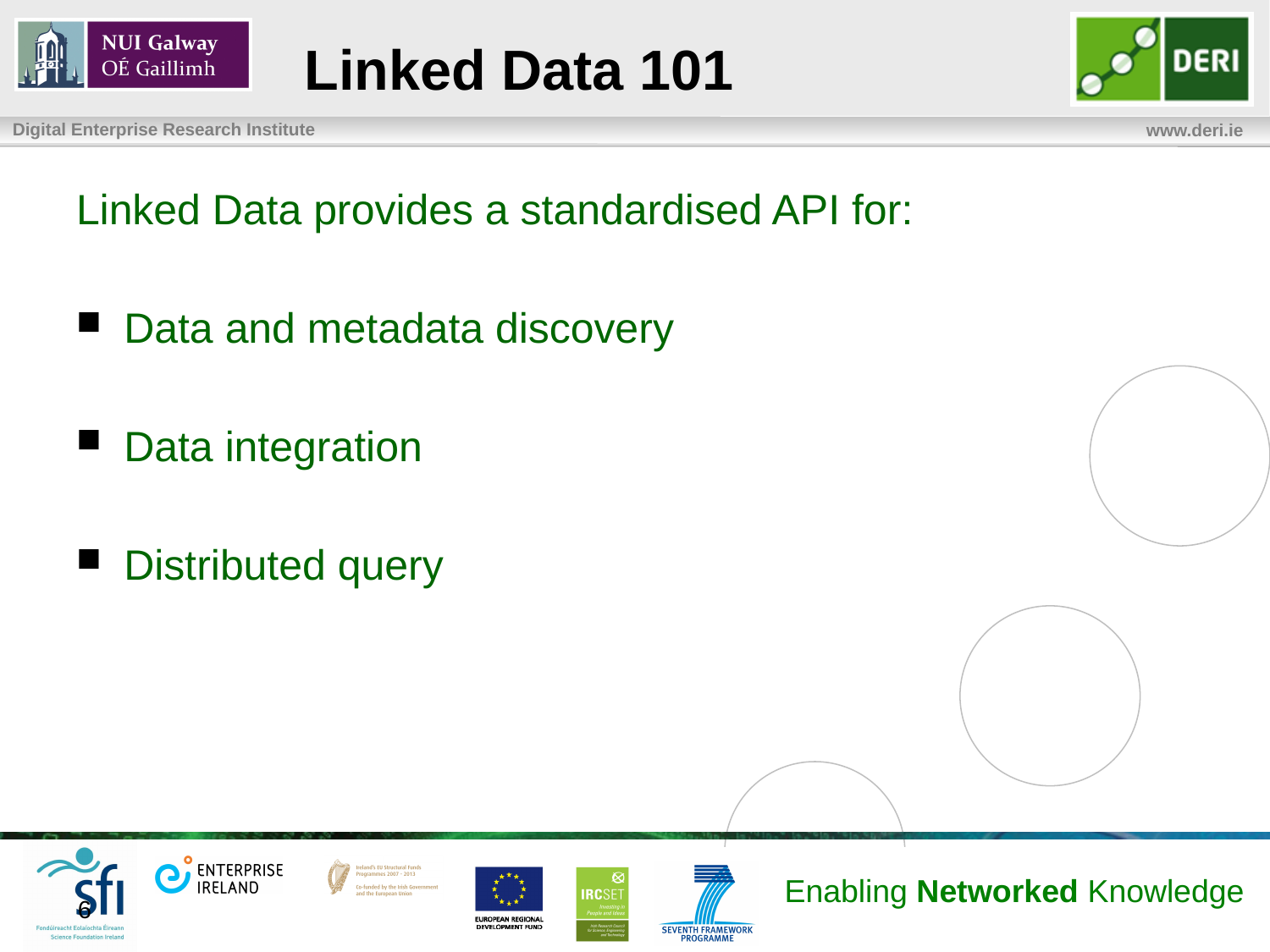

# Linked Data 101
Linked Data provides a standardised API for:

Data and metadata discovery

Data integration

Distributed query

6